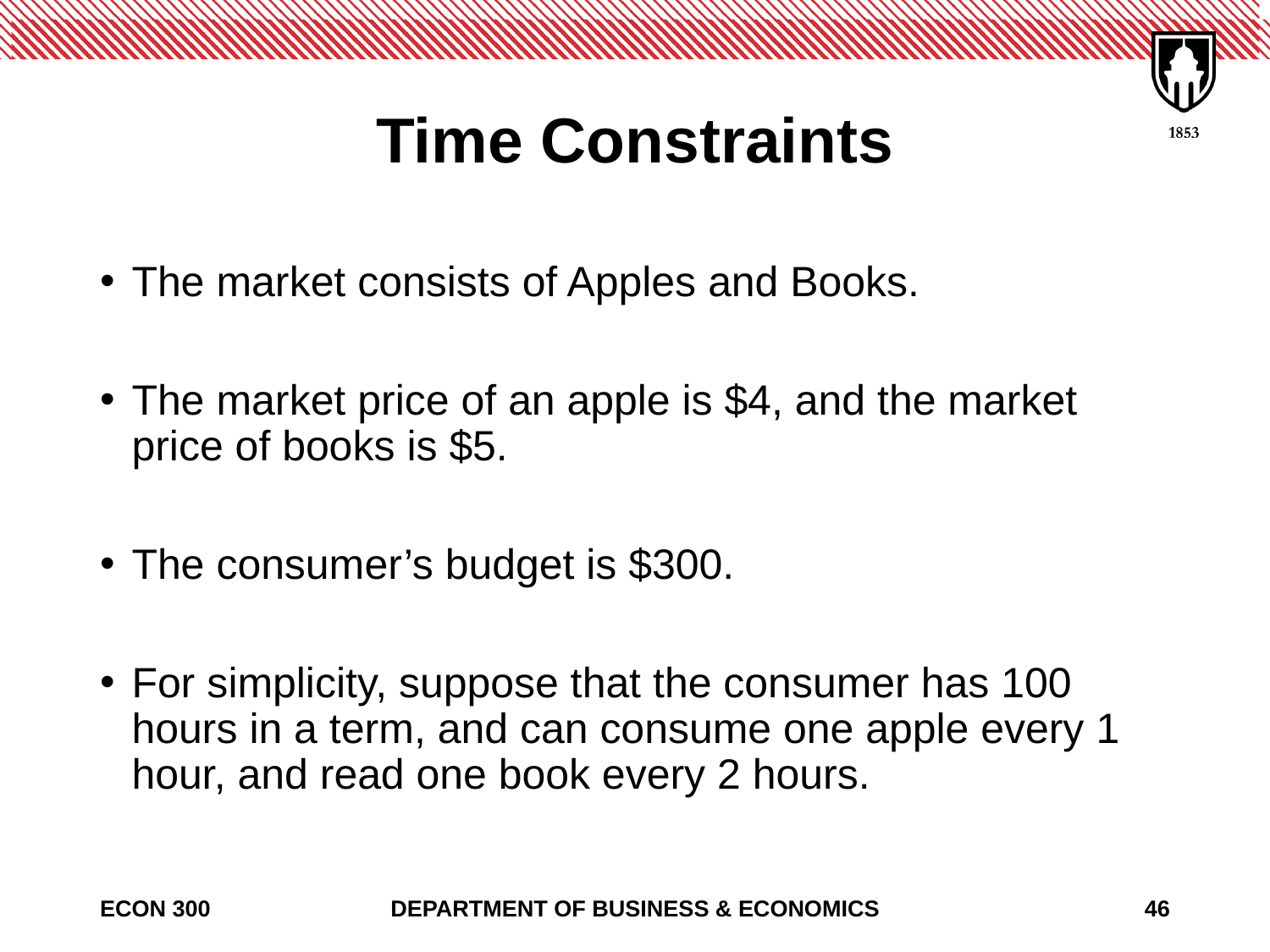

# Time Constraints
The market consists of Apples and Books.

The market price of an apple is $4, and the market price of books is $5.

The consumer’s budget is $300.

For simplicity, suppose that the consumer has 100 hours in a term, and can consume one apple every 1 hour, and read one book every 2 hours.
ECON 300
DEPARTMENT OF BUSINESS & ECONOMICS
46